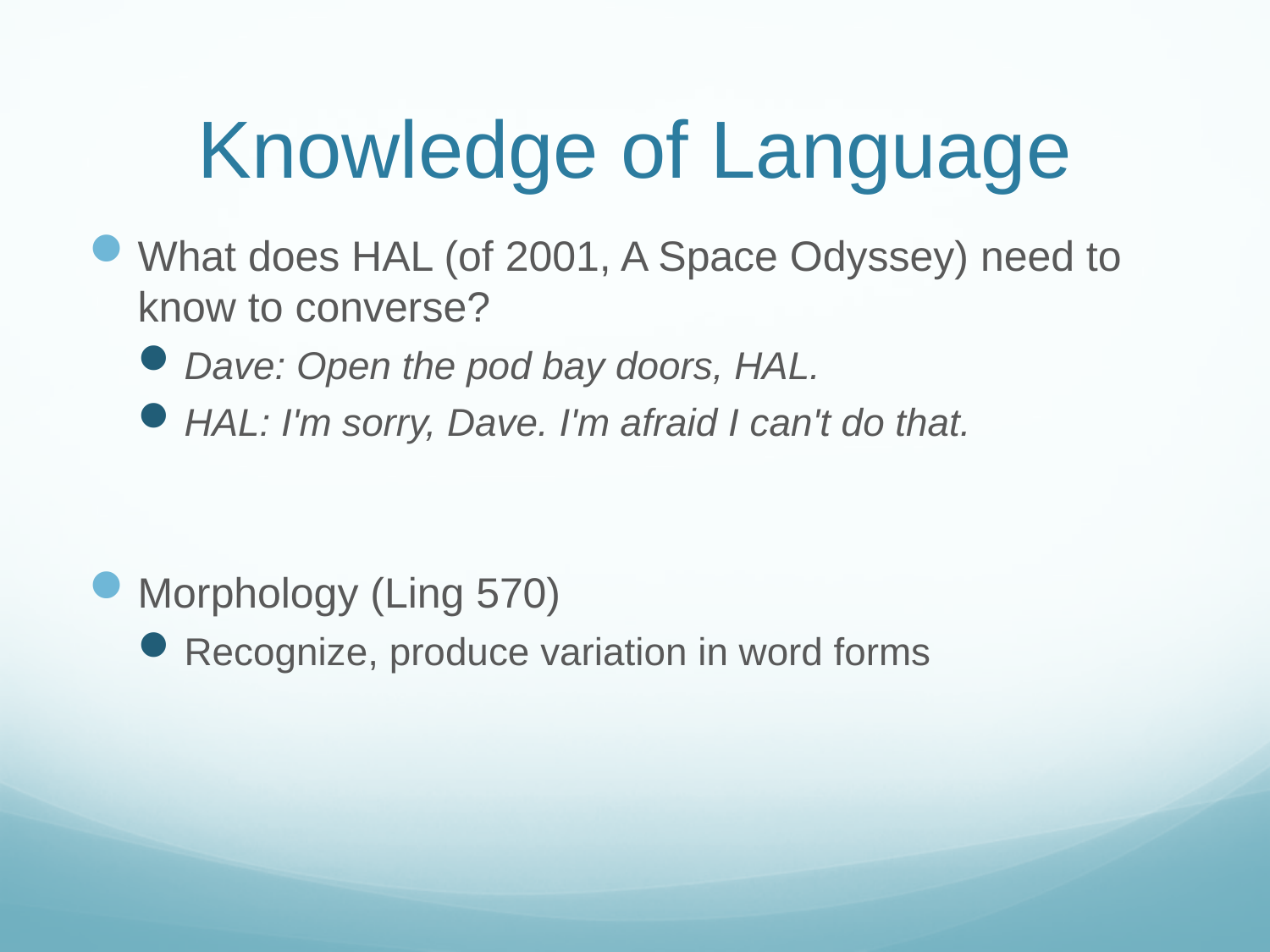

# Knowledge of Language
What does HAL (of 2001, A Space Odyssey) need to know to converse?
Dave: Open the pod bay doors, HAL.
HAL: I'm sorry, Dave. I'm afraid I can't do that.

Morphology (Ling 570)
Recognize, produce variation in word forms